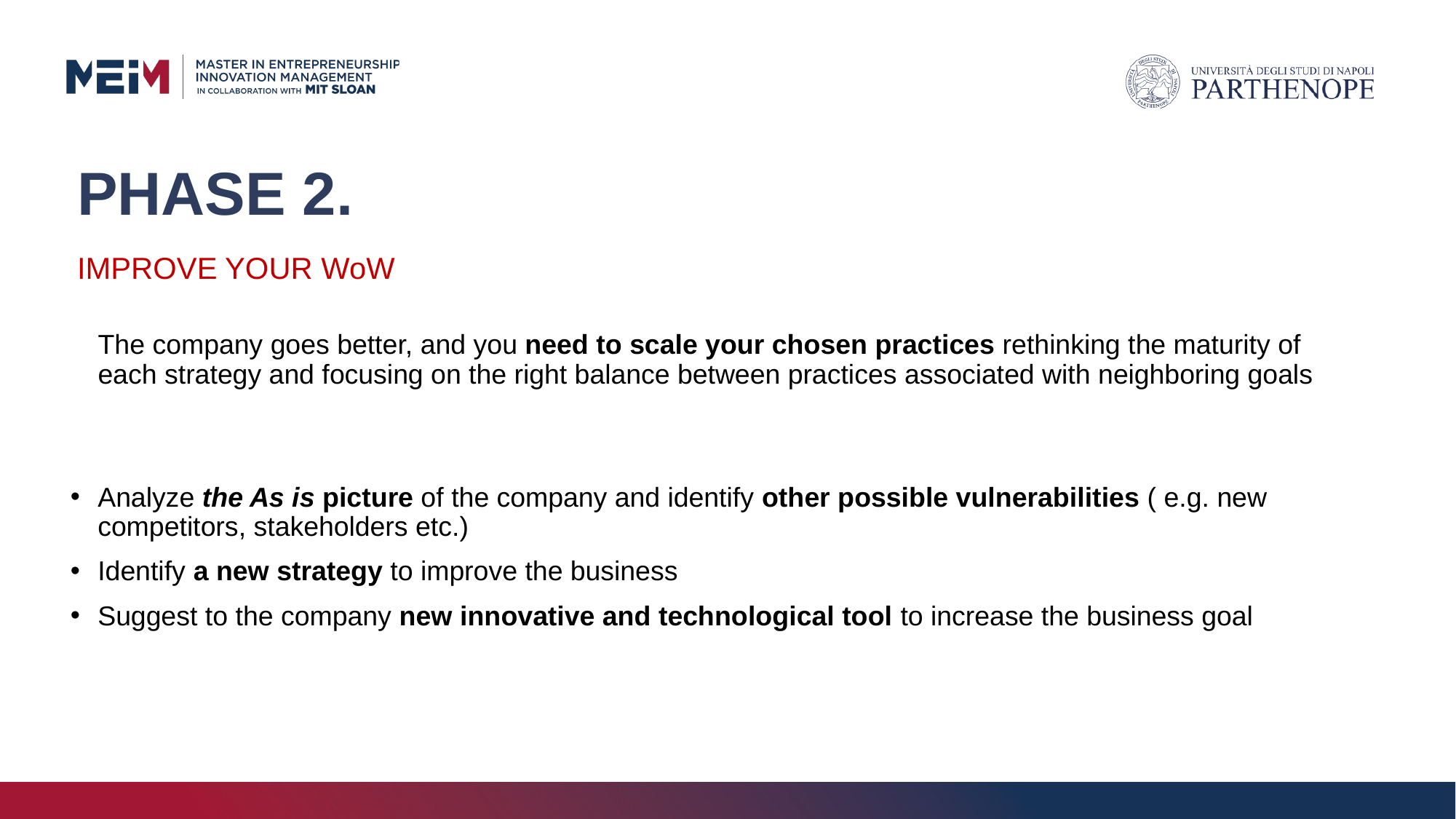

# PHASE 2.
IMPROVE YOUR WoW
	The company goes better, and you need to scale your chosen practices rethinking the maturity of each strategy and focusing on the right balance between practices associated with neighboring goals

Analyze the As is picture of the company and identify other possible vulnerabilities ( e.g. new competitors, stakeholders etc.)
Identify a new strategy to improve the business
Suggest to the company new innovative and technological tool to increase the business goal